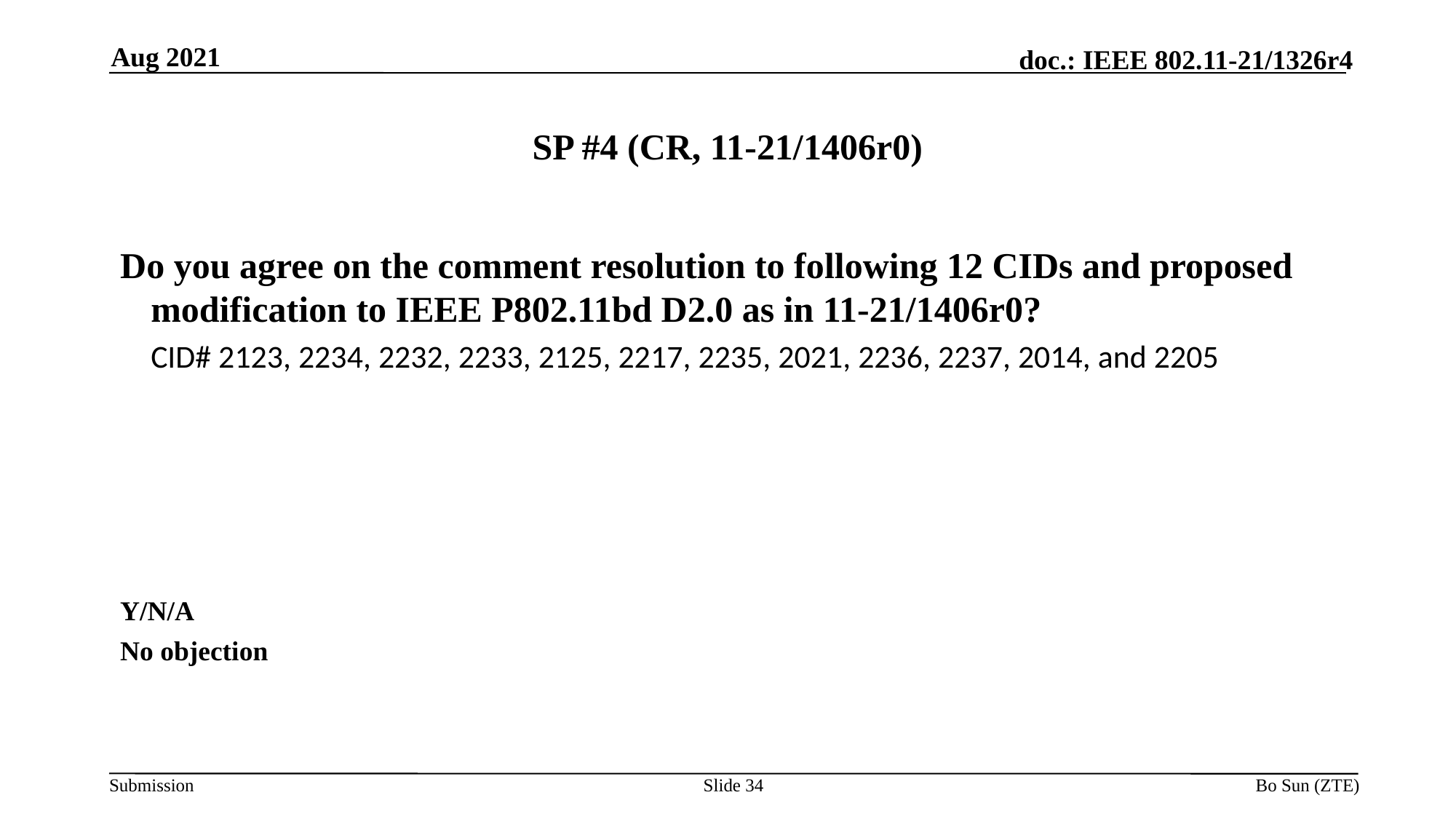

Aug 2021
# SP #4 (CR, 11-21/1406r0)
Do you agree on the comment resolution to following 12 CIDs and proposed modification to IEEE P802.11bd D2.0 as in 11-21/1406r0?
	CID# 2123, 2234, 2232, 2233, 2125, 2217, 2235, 2021, 2236, 2237, 2014, and 2205

Y/N/A
No objection
Slide 34
Bo Sun (ZTE)